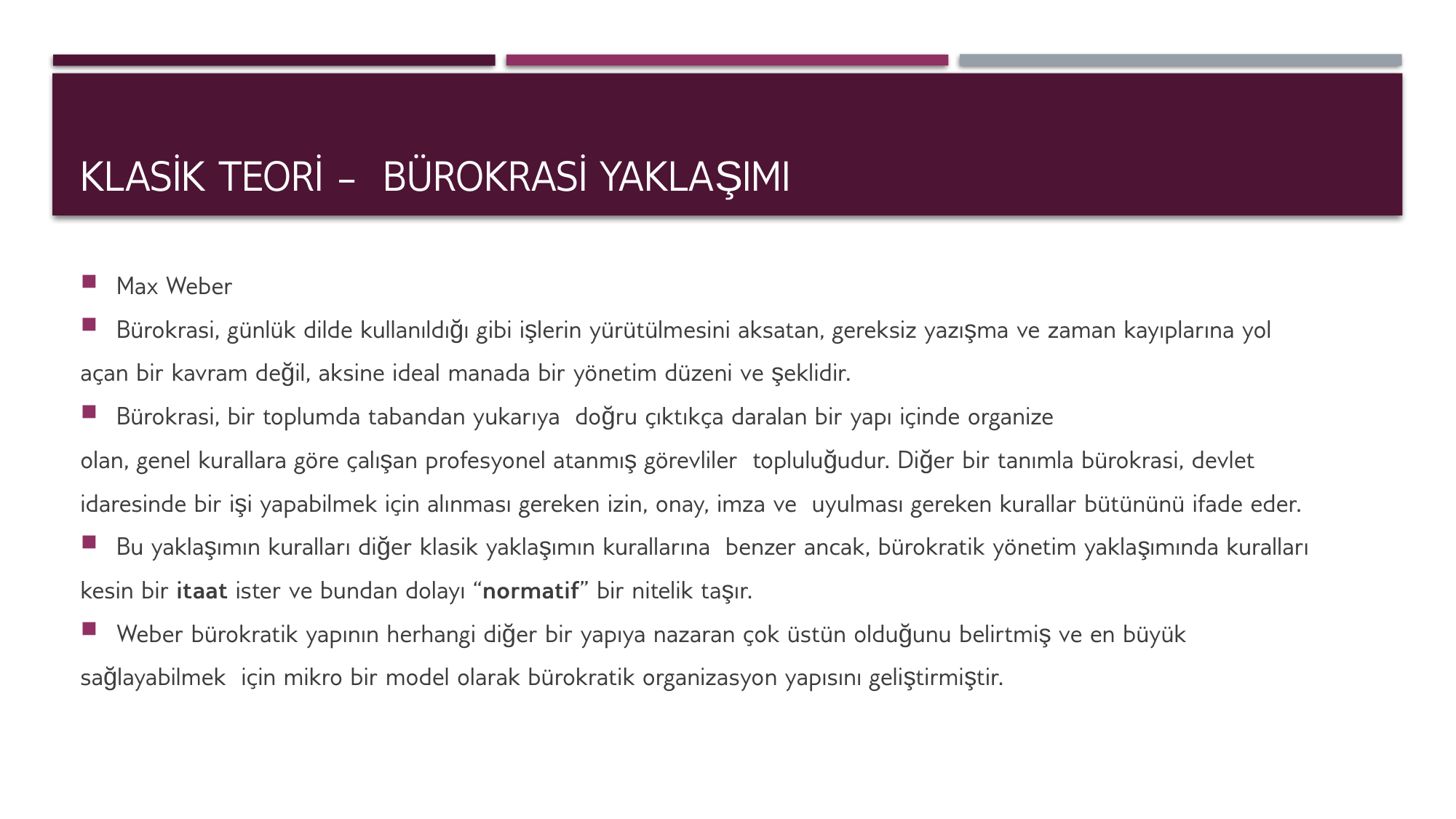

# Klasik Teori –  bürokrasi yaklaşımı
Max Weber
Bürokrasi, günlük dilde kullanıldığı gibi işlerin yürütülmesini aksatan, gereksiz yazışma ve zaman kayıplarına yol
açan bir kavram değil, aksine ideal manada bir yönetim düzeni ve şeklidir.
Bürokrasi, bir toplumda tabandan yukarıya  doğru çıktıkça daralan bir yapı içinde organize
olan, genel kurallara göre çalışan profesyonel atanmış görevliler  topluluğudur. Diğer bir tanımla bürokrasi, devlet
idaresinde bir işi yapabilmek için alınması gereken izin, onay, imza ve  uyulması gereken kurallar bütününü ifade eder.
Bu yaklaşımın kuralları diğer klasik yaklaşımın kurallarına  benzer ancak, bürokratik yönetim yaklaşımında kuralları
kesin bir itaat ister ve bundan dolayı “normatif” bir nitelik taşır.
Weber bürokratik yapının herhangi diğer bir yapıya nazaran çok üstün olduğunu belirtmiş ve en büyük
sağlayabilmek  için mikro bir model olarak bürokratik organizasyon yapısını geliştirmiştir.